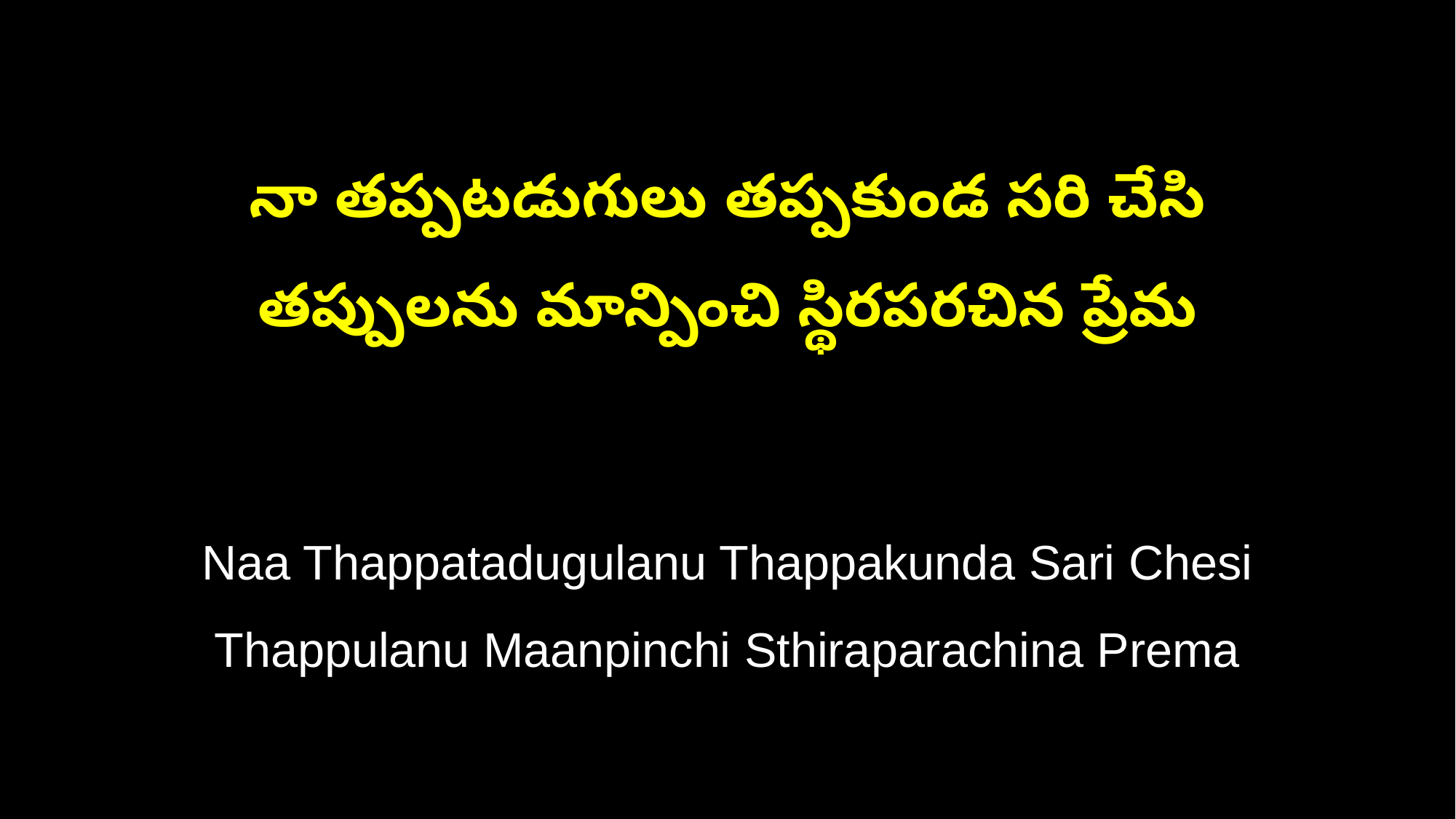

నా తప్పటడుగులు తప్పకుండ సరి చేసి
తప్పులను మాన్పించి స్థిరపరచిన ప్రేమ
Naa Thappatadugulanu Thappakunda Sari Chesi
Thappulanu Maanpinchi Sthiraparachina Prema